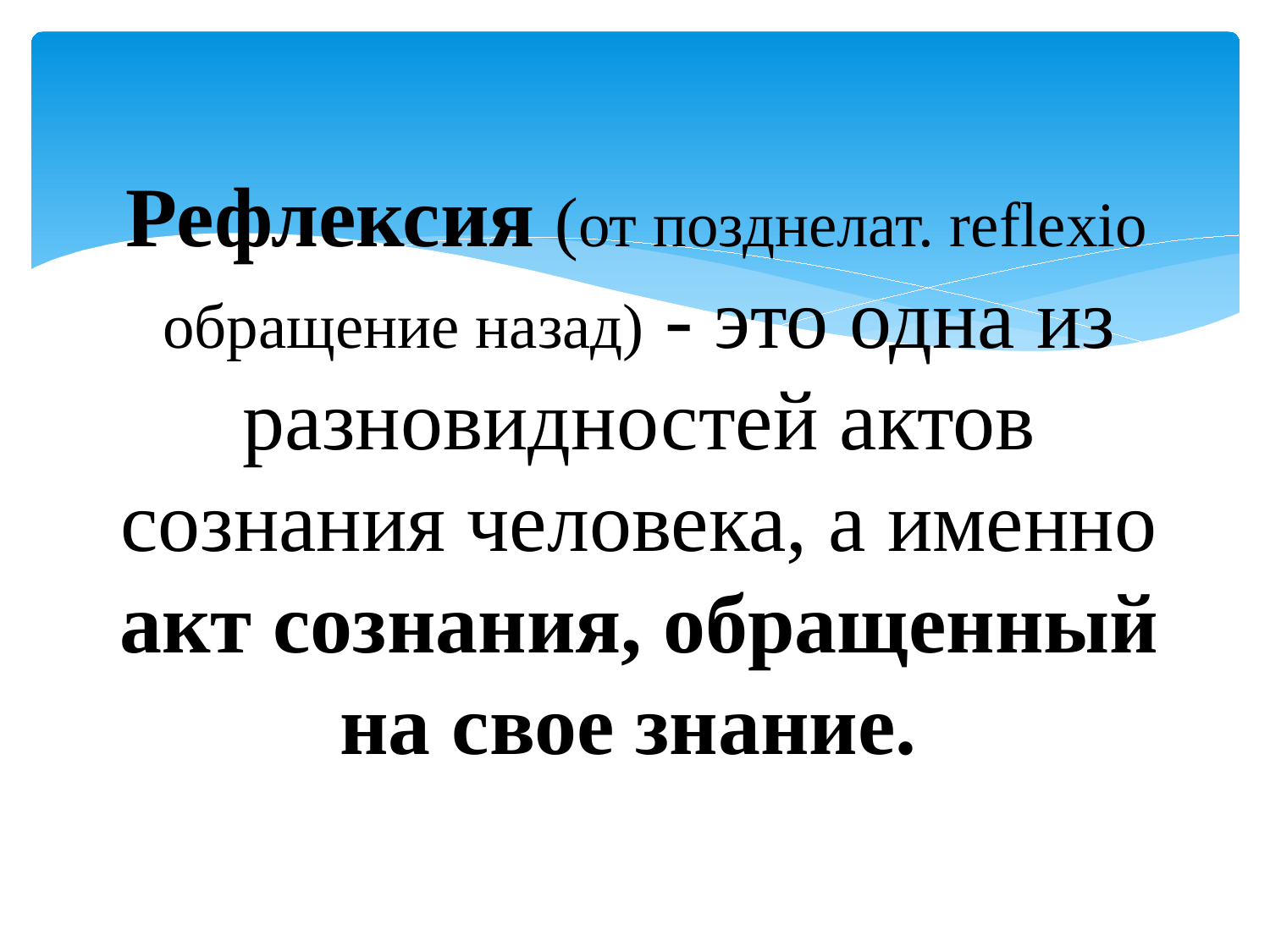

# Рефлексия (от позднелат. reflexio  обращение назад) - это одна из разновидностей актов сознания человека, а именно акт сознания, обращенный на свое знание.